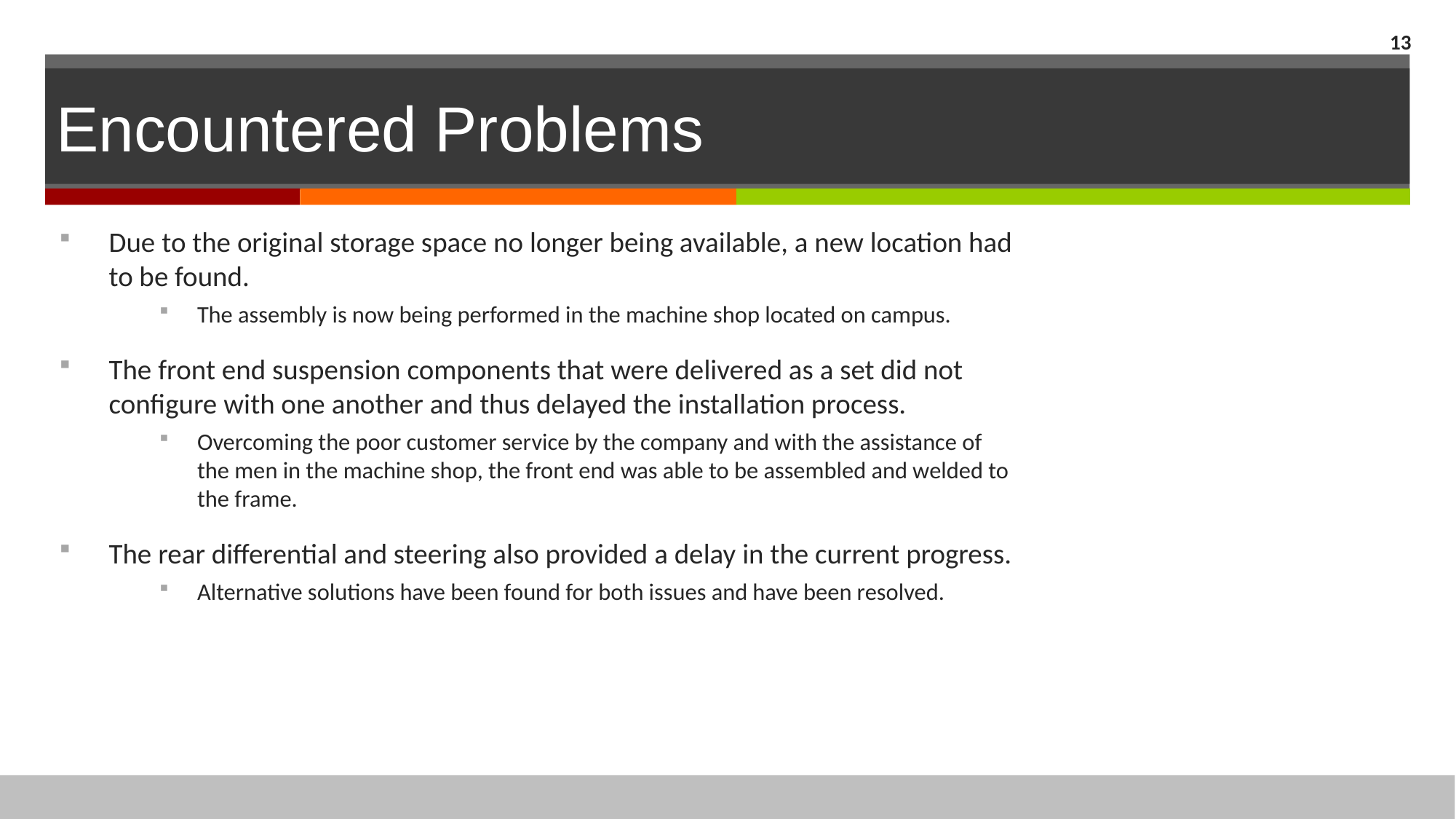

13
# Encountered Problems
Due to the original storage space no longer being available, a new location had to be found.
The assembly is now being performed in the machine shop located on campus.
The front end suspension components that were delivered as a set did not configure with one another and thus delayed the installation process.
Overcoming the poor customer service by the company and with the assistance of the men in the machine shop, the front end was able to be assembled and welded to the frame.
The rear differential and steering also provided a delay in the current progress.
Alternative solutions have been found for both issues and have been resolved.